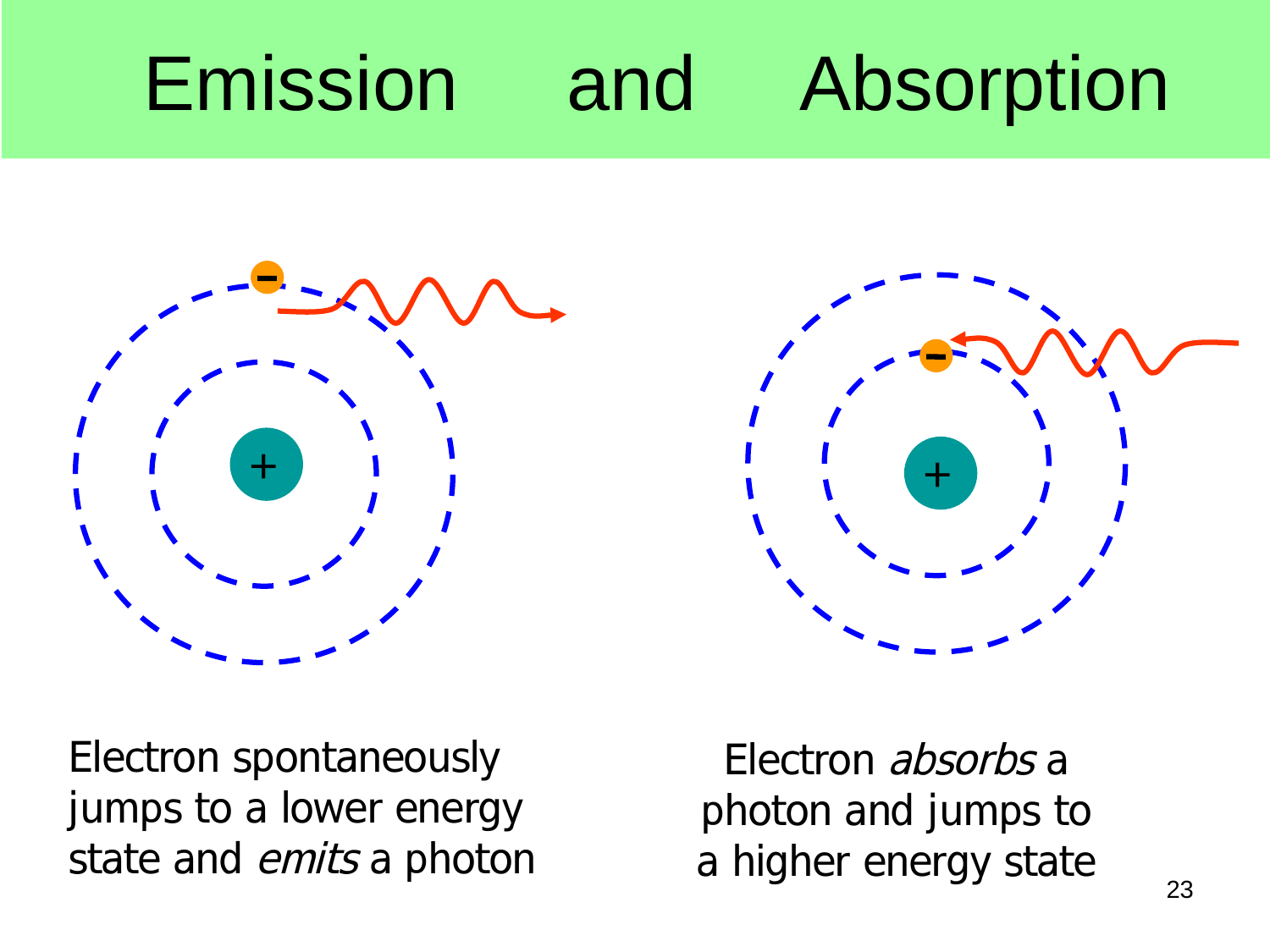

# Emission     and     Absorption

+

+
Electron spontaneously
jumps to a lower energy
state and emits a photon
Electron absorbs a
photon and jumps to
a higher energy state
23